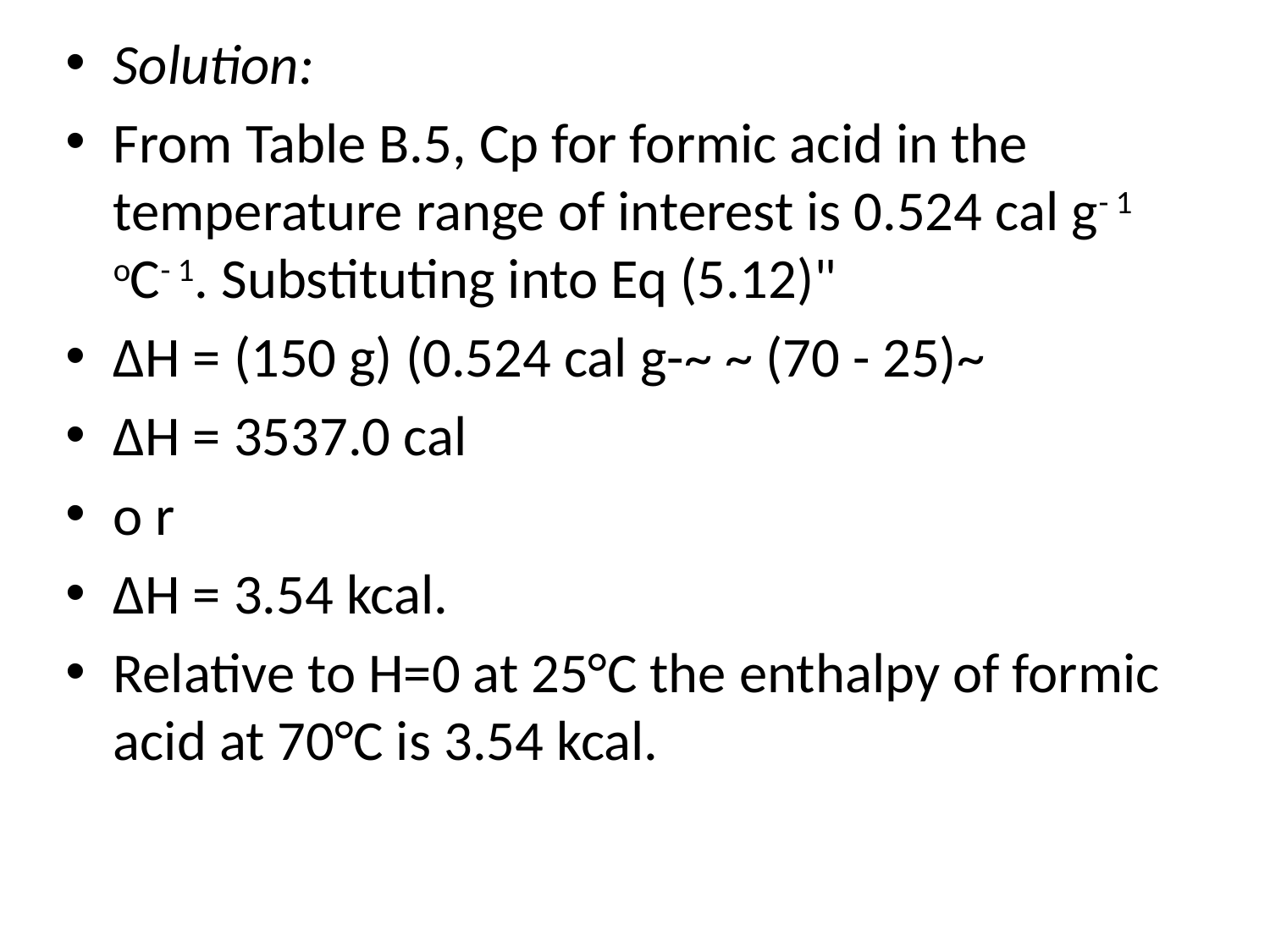

Solution:
From Table B.5, Cp for formic acid in the temperature range of interest is 0.524 cal g- 1 oC- 1. Substituting into Eq (5.12)"
∆H = (150 g) (0.524 cal g-~ ~ (70 - 25)~
∆H = 3537.0 cal
o r
∆H = 3.54 kcal.
Relative to H=0 at 25°C the enthalpy of formic acid at 70°C is 3.54 kcal.